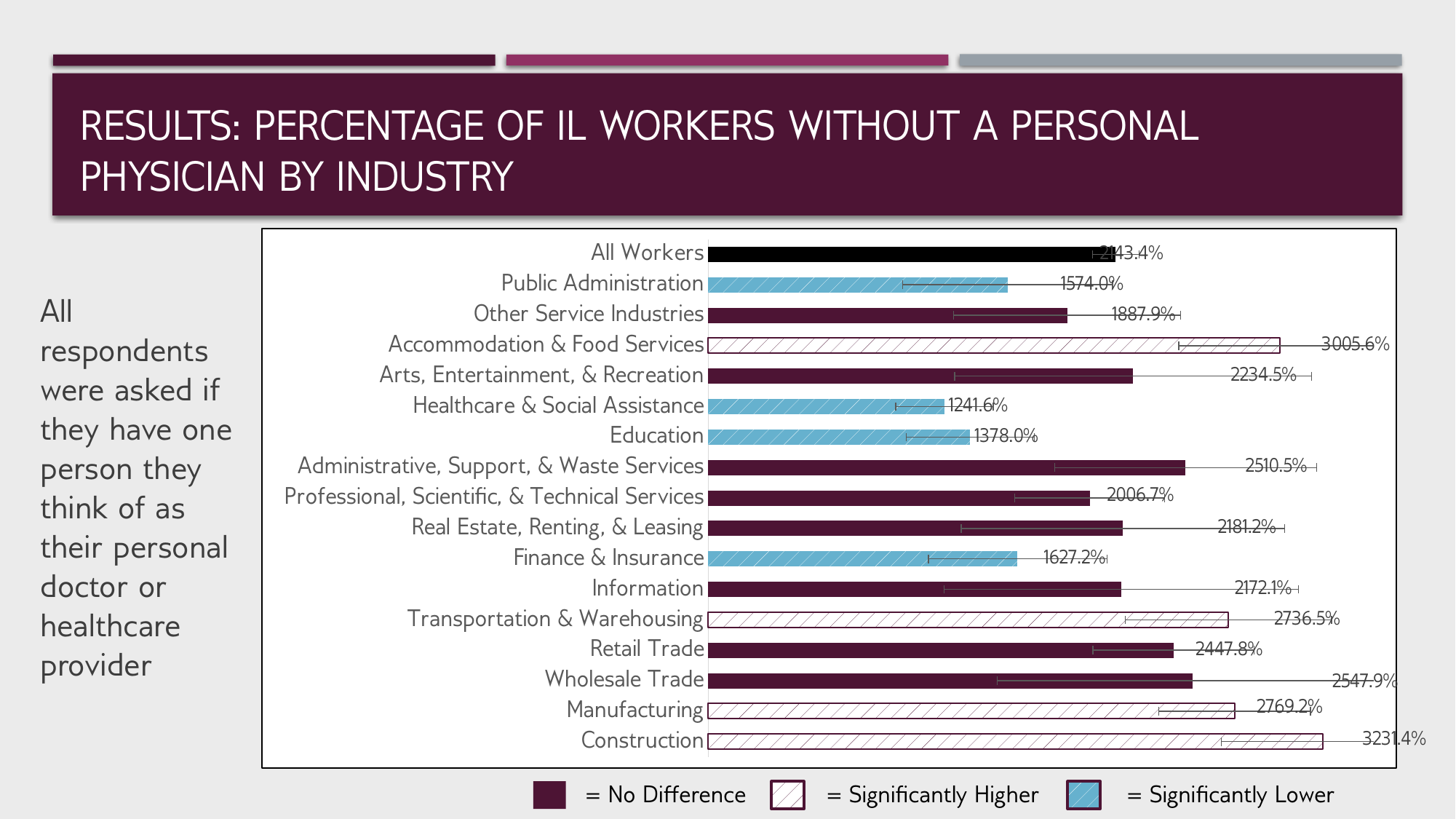

# Results: Percentage of IL Workers Without a Personal Physician by Industry

### Chart

| Category |  |
|---|---|
| Construction | 32.31388698820681 |
| Manufacturing | 27.692037142038718 |
| Wholesale Trade | 25.479190283693853 |
| Retail Trade | 24.478074203648628 |
| Transportation & Warehousing | 27.365030020281612 |
| Information | 21.720869250133724 |
| Finance & Insurance | 16.27214015235526 |
| Real Estate, Renting, & Leasing | 21.812334377101404 |
| Professional, Scientific, & Technical Services | 20.066538128365586 |
| Administrative, Support, & Waste Services | 25.10506432378073 |
| Education | 13.780147195685 |
| Healthcare & Social Assistance | 12.415666938583437 |
| Arts, Entertainment, & Recreation | 22.34503127909462 |
| Accommodation & Food Services | 30.056287589335117 |
| Other Service Industries | 18.87940772008887 |
| Public Administration | 15.739886563308161 |
| All Workers | 21.433518826705296 |
All respondents were asked if they have one person they think of as their personal doctor or healthcare provider
         = No Difference           = Significantly Higher            = Significantly Lower